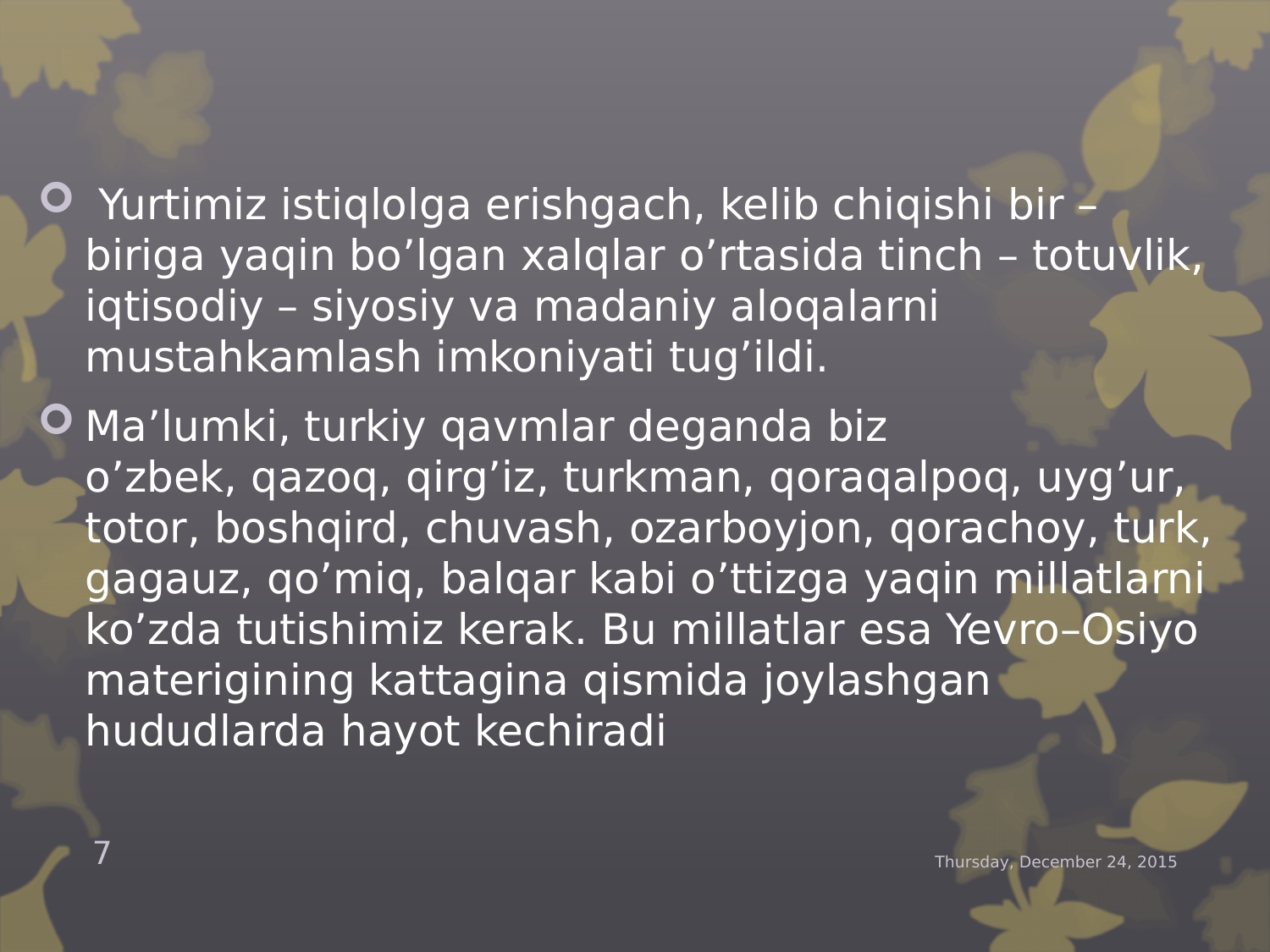

Yurtimiz istiqlolga erishgach, kelib chiqishi bir – biriga yaqin bo’lgan xalqlar o’rtasida tinch – totuvlik, iqtisodiy – siyosiy va madaniy aloqalarni mustahkamlash imkoniyati tug’ildi.
Ma’lumki, turkiy qavmlar deganda biz o’zbek, qazoq, qirg’iz, turkman, qoraqalpoq, uyg’ur, totor, boshqird, chuvash, ozarboyjon, qorachoy, turk, gagauz, qo’miq, balqar kabi o’ttizga yaqin millatlarni ko’zda tutishimiz kerak. Bu millatlar esa Yevro–Osiyo materigining kattagina qismida joylashgan hududlarda hayot kechiradi
7
Thursday, December 24, 2015